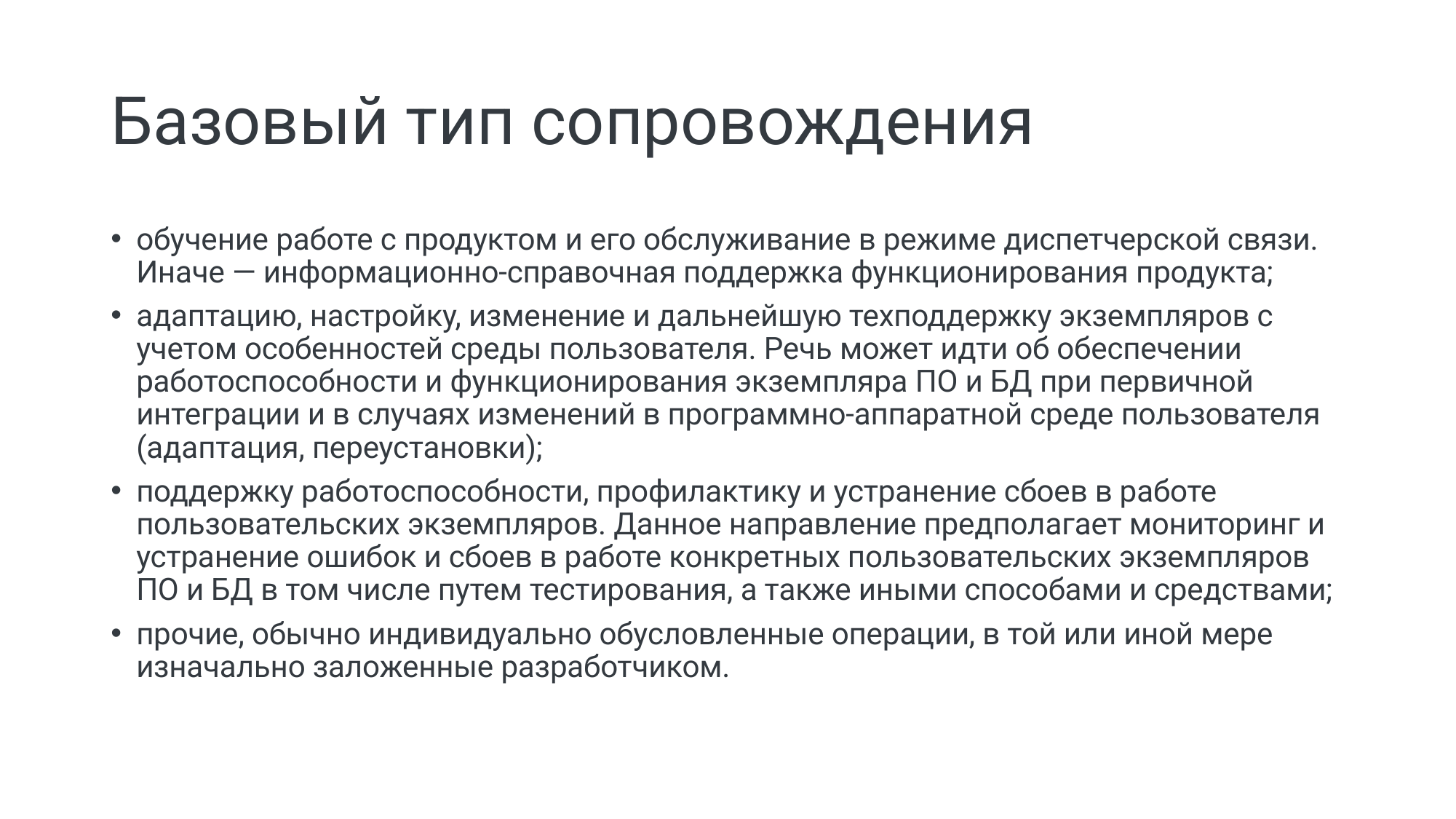

# Базовый тип сопровождения
обучение работе с продуктом и его обслуживание в режиме диспетчерской связи. Иначе — информационно-справочная поддержка функционирования продукта;
адаптацию, настройку, изменение и дальнейшую техподдержку экземпляров с учетом особенностей среды пользователя. Речь может идти об обеспечении работоспособности и функционирования экземпляра ПО и БД при первичной интеграции и в случаях изменений в программно-аппаратной среде пользователя (адаптация, переустановки);
поддержку работоспособности, профилактику и устранение сбоев в работе пользовательских экземпляров. Данное направление предполагает мониторинг и устранение ошибок и сбоев в работе конкретных пользовательских экземпляров ПО и БД в том числе путем тестирования, а также иными способами и средствами;
прочие, обычно индивидуально обусловленные операции, в той или иной мере изначально заложенные разработчиком.